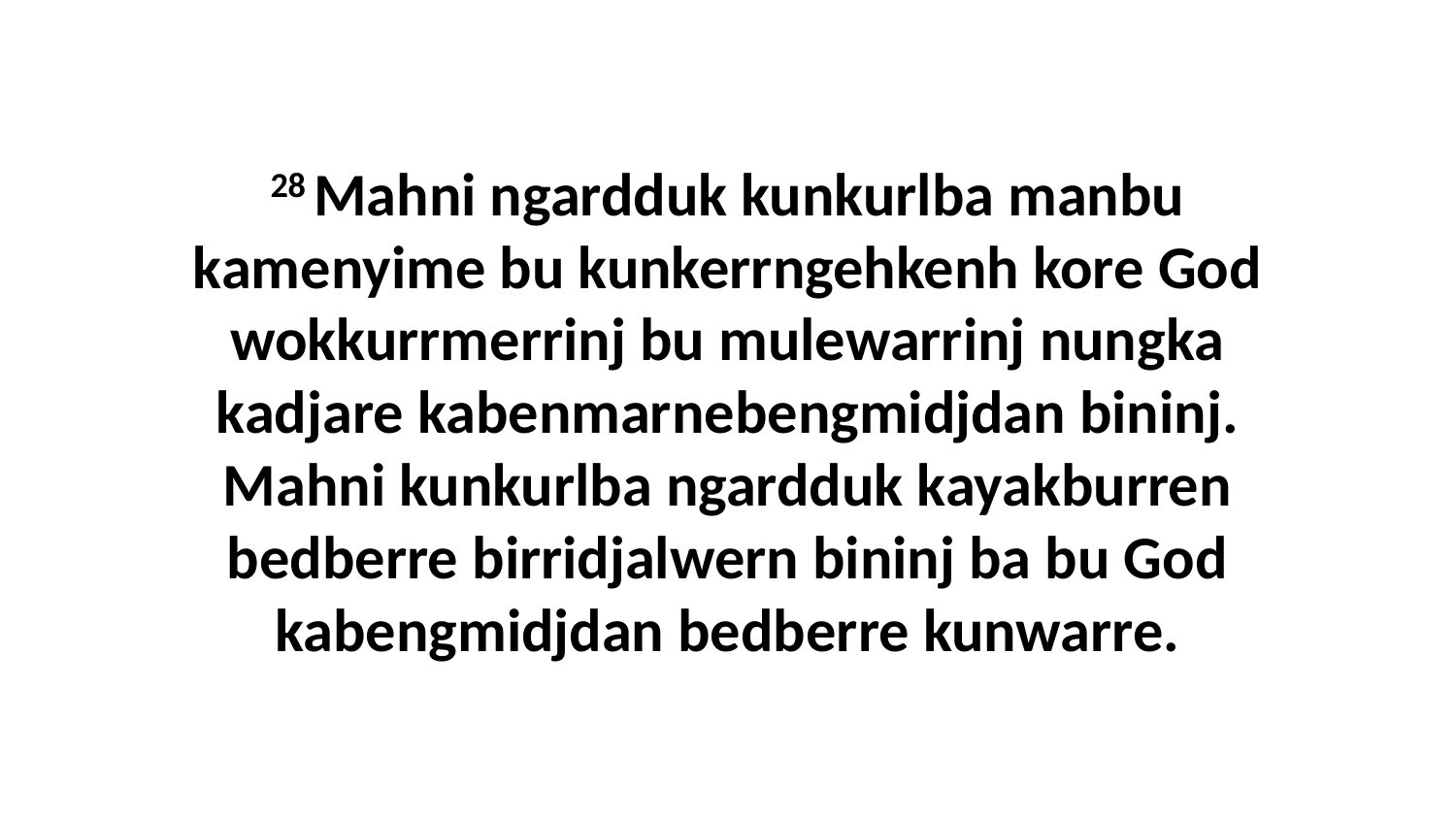

28 Mahni ngardduk kunkurlba manbu kamenyime bu kunkerrngehkenh kore God wokkurrmerrinj bu mulewarrinj nungka kadjare kabenmarnebengmidjdan bininj. Mahni kunkurlba ngardduk kayakburren bedberre birridjalwern bininj ba bu God kabengmidjdan bedberre kunwarre.